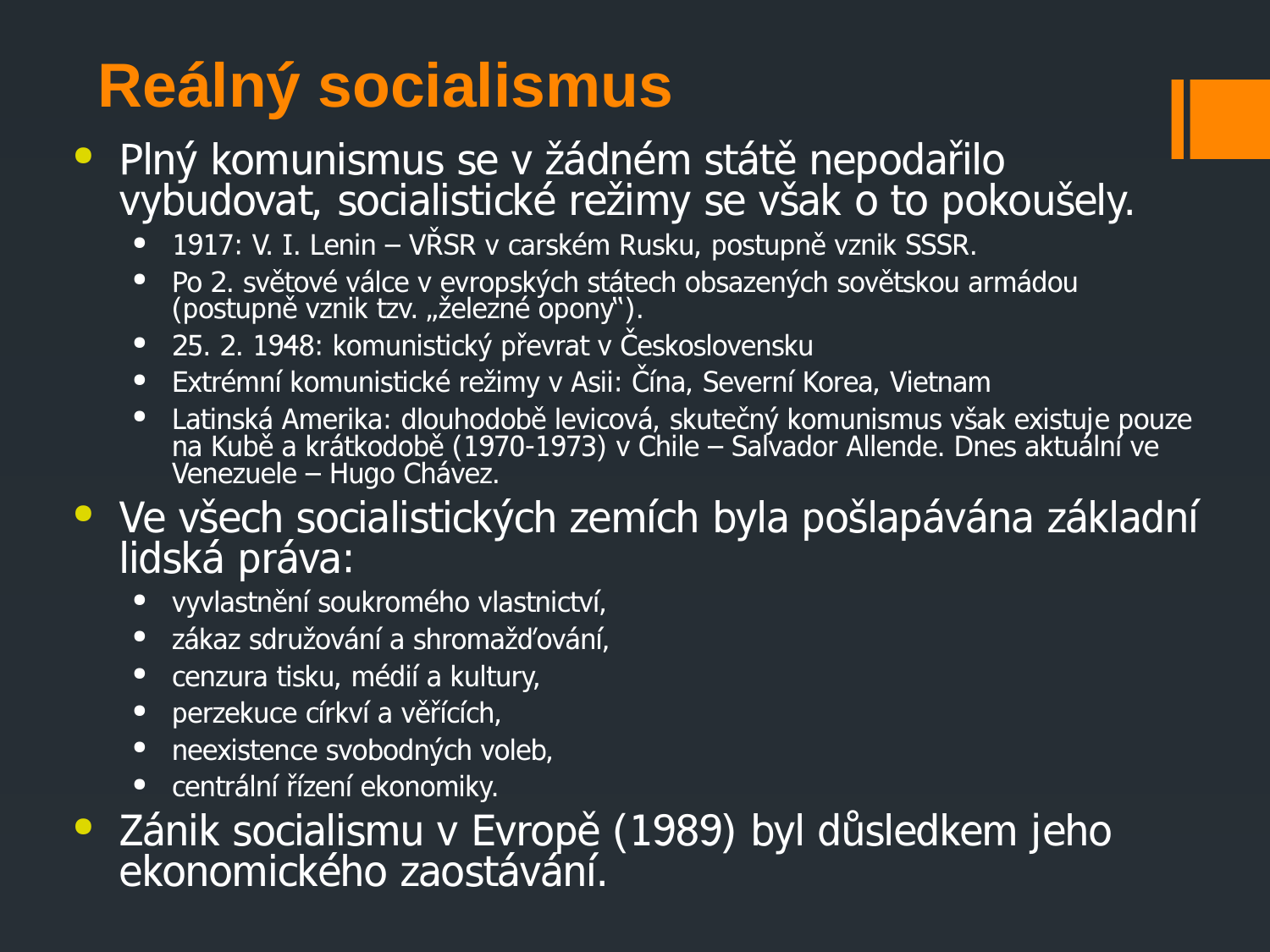

Reálný socialismus
Plný komunismus se v žádném státě nepodařilo vybudovat, socialistické režimy se však o to pokoušely.
1917: V. I. Lenin – VŘSR v carském Rusku, postupně vznik SSSR.
Po 2. světové válce v evropských státech obsazených sovětskou armádou (postupně vznik tzv. „železné opony“).
25. 2. 1948: komunistický převrat v Československu
Extrémní komunistické režimy v Asii: Čína, Severní Korea, Vietnam
Latinská Amerika: dlouhodobě levicová, skutečný komunismus však existuje pouze na Kubě a krátkodobě (1970-1973) v Chile – Salvador Allende. Dnes aktuální ve Venezuele – Hugo Chávez.
Ve všech socialistických zemích byla pošlapávána základní lidská práva:
vyvlastnění soukromého vlastnictví,
zákaz sdružování a shromažďování,
cenzura tisku, médií a kultury,
perzekuce církví a věřících,
neexistence svobodných voleb,
centrální řízení ekonomiky.
Zánik socialismu v Evropě (1989) byl důsledkem jeho ekonomického zaostávání.